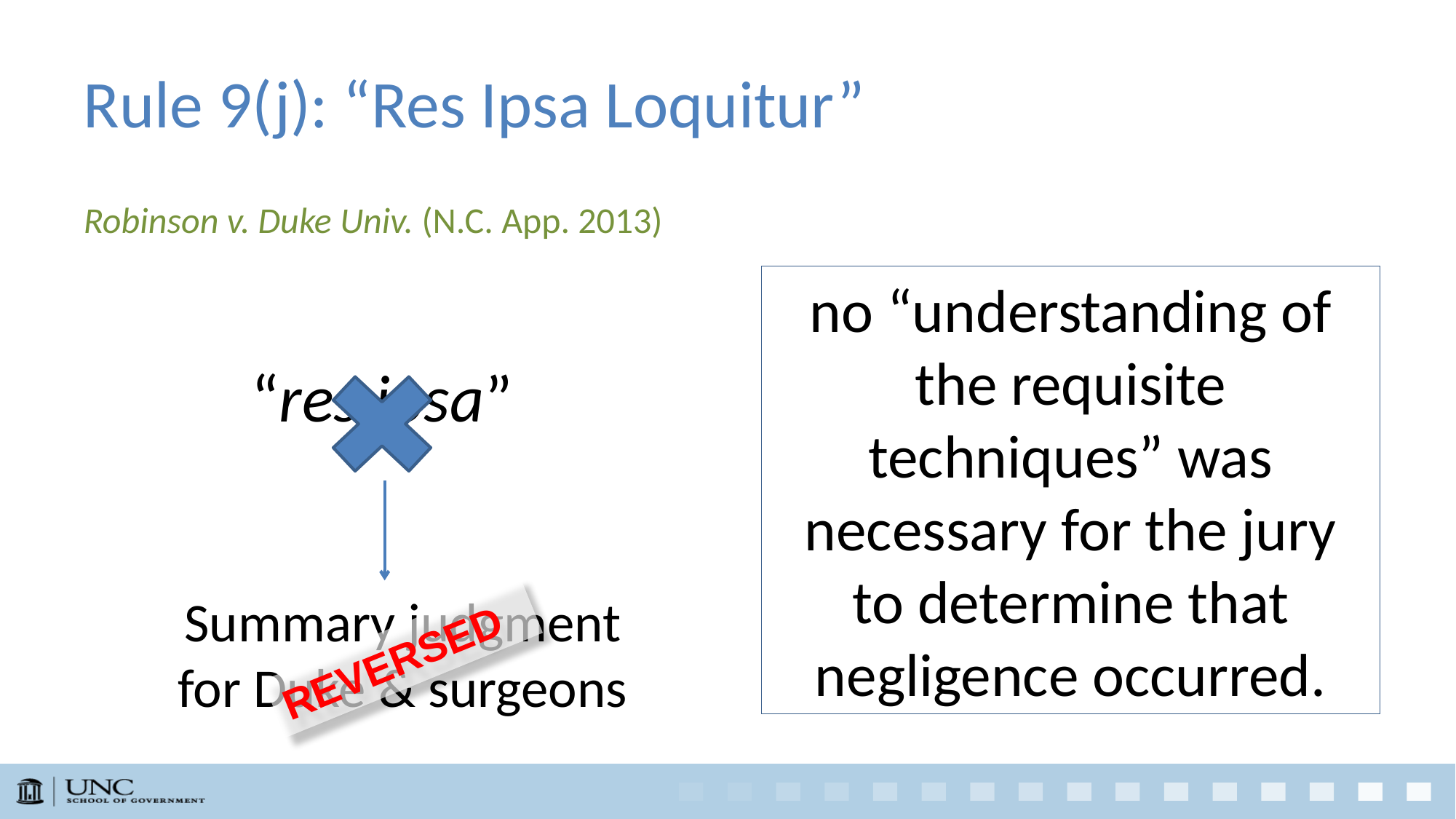

# Rule 9(j): “Res Ipsa Loquitur”
Robinson v. Duke Univ. (N.C. App. 2013)

“res ipsa”

no “understanding of the requisite techniques” was necessary for the jury to determine that negligence occurred.

Summary judgment
for Duke & surgeons
REVERSED